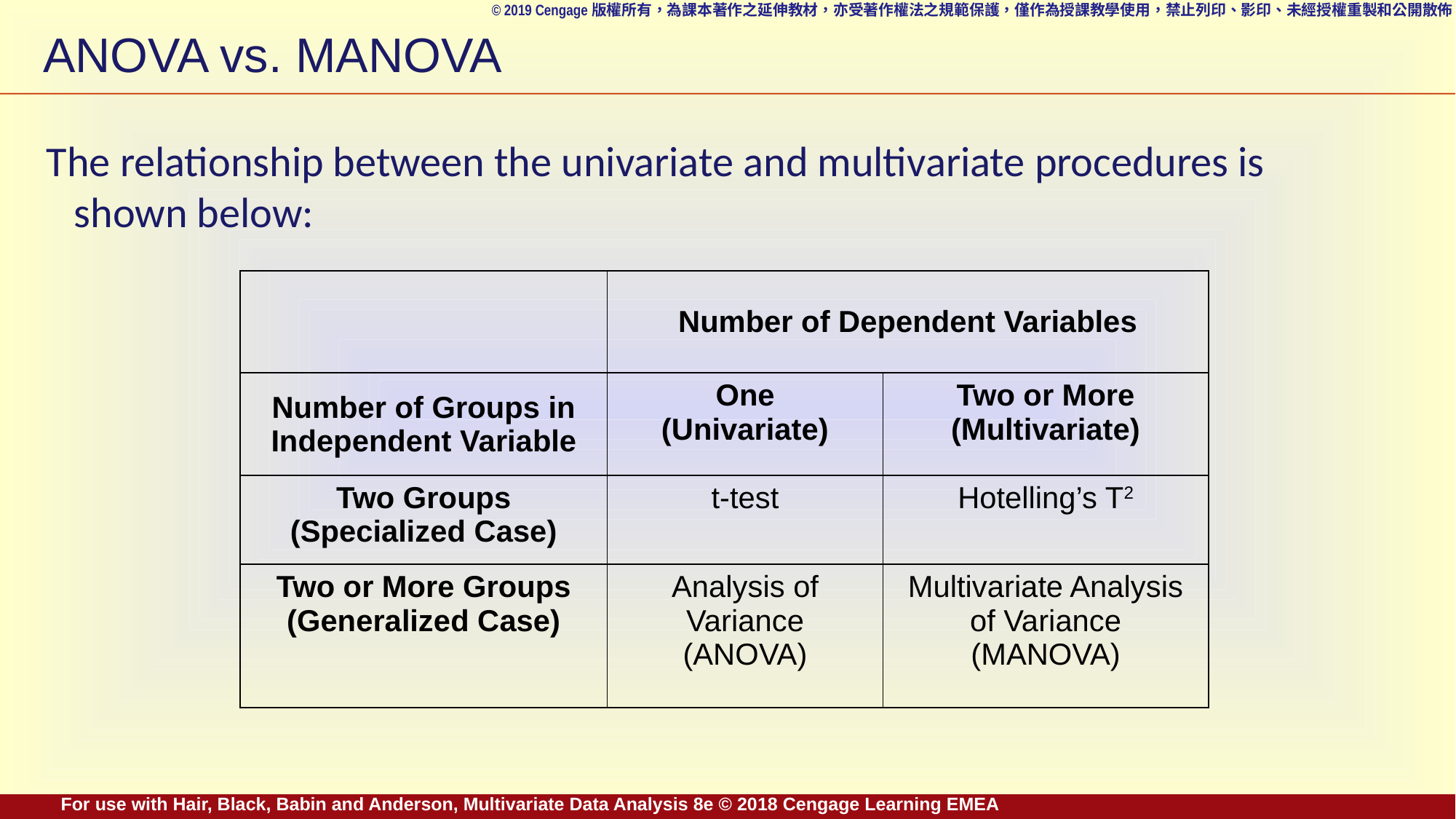

# ANOVA vs. MANOVA
The relationship between the univariate and multivariate procedures is shown below:

|  | Number of Dependent Variables |  |
| --- | --- | --- |
| Number of Groups in Independent Variable | One (Univariate) | Two or More (Multivariate) |
| Two Groups (Specialized Case) | t-test | Hotelling’s T2 |
| Two or More Groups (Generalized Case) | Analysis of Variance (ANOVA) | Multivariate Analysis of Variance (MANOVA) |
For use with Hair, Black, Babin and Anderson, Multivariate Data Analysis 8e © 2018 Cengage Learning EMEA